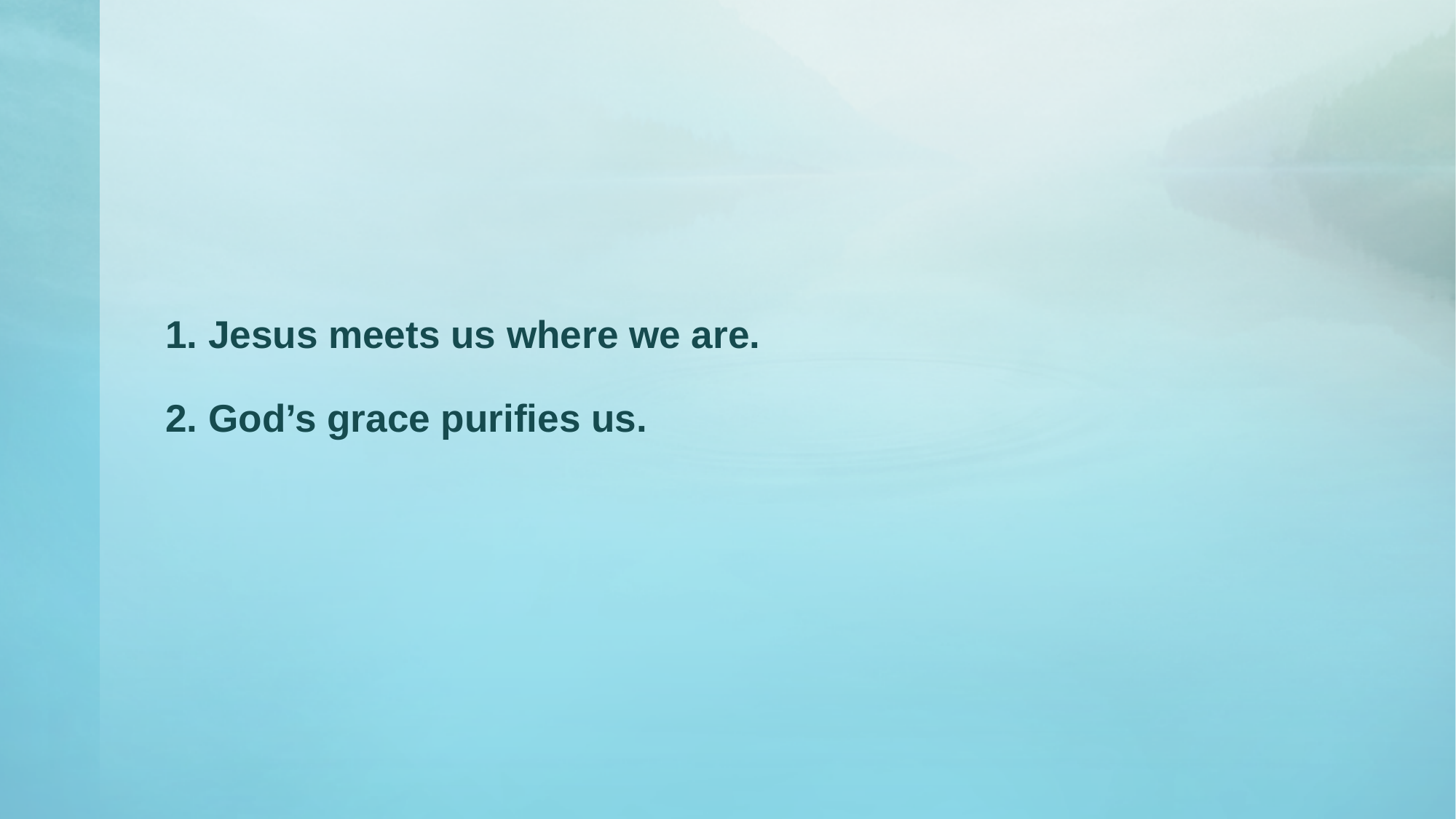

# 1. Jesus meets us where we are. 2. God’s grace purifies us.